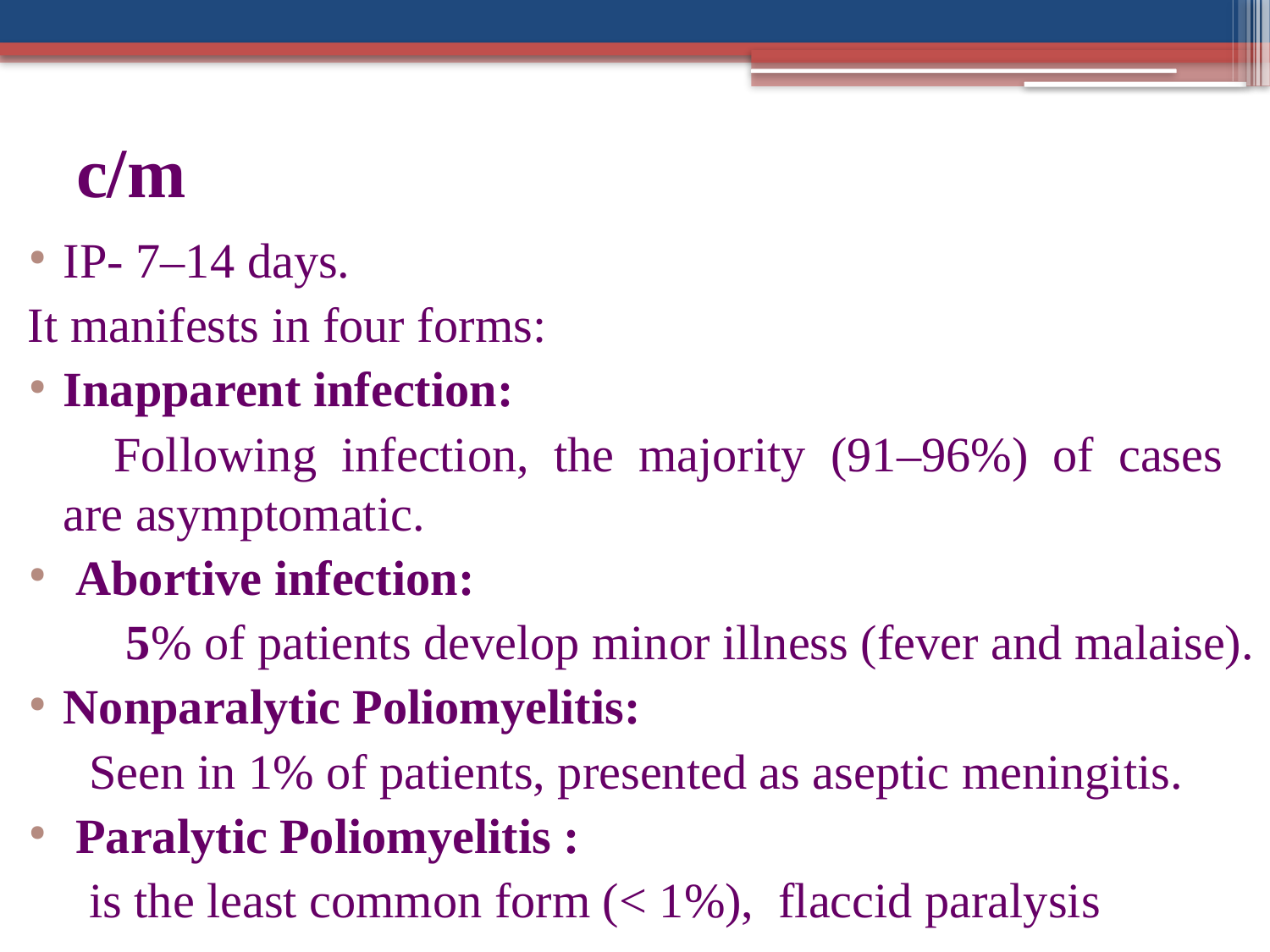

# c/m
IP- 7–14 days.
It manifests in four forms:
Inapparent infection:
       Following  infection,  the  majority  (91–96%)  of  cases  are asymptomatic.
 Abortive infection:
        5% of patients develop minor illness (fever and malaise).
Nonparalytic Poliomyelitis:
     Seen in 1% of patients, presented as aseptic meningitis.
 Paralytic Poliomyelitis :
     is the least common form (< 1%),  flaccid paralysis